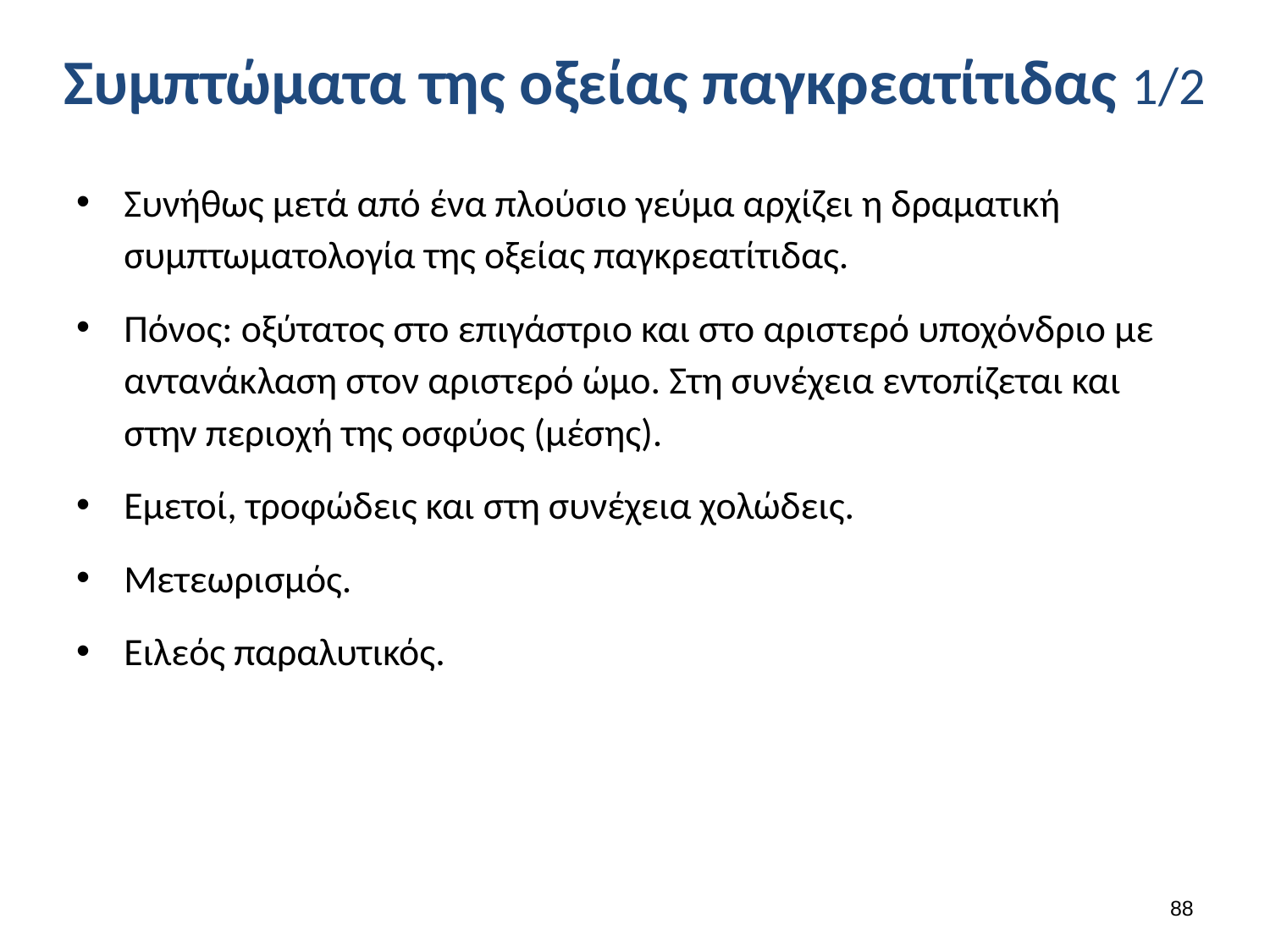

# Συμπτώματα της οξείας παγκρεατίτιδας 1/2
Συνήθως μετά από ένα πλούσιο γεύμα αρχίζει η δραματική συμπτωματολογία της οξείας παγκρεατίτιδας.
Πόνος: οξύτατος στο επιγάστριο και στο αριστερό υποχόνδριο με αντανάκλαση στον αριστερό ώμο. Στη συνέχεια εντοπίζεται και στην περιοχή της οσφύος (μέσης).
Εμετοί, τροφώδεις και στη συνέχεια χολώδεις.
Μετεωρισμός.
Ειλεός παραλυτικός.
88